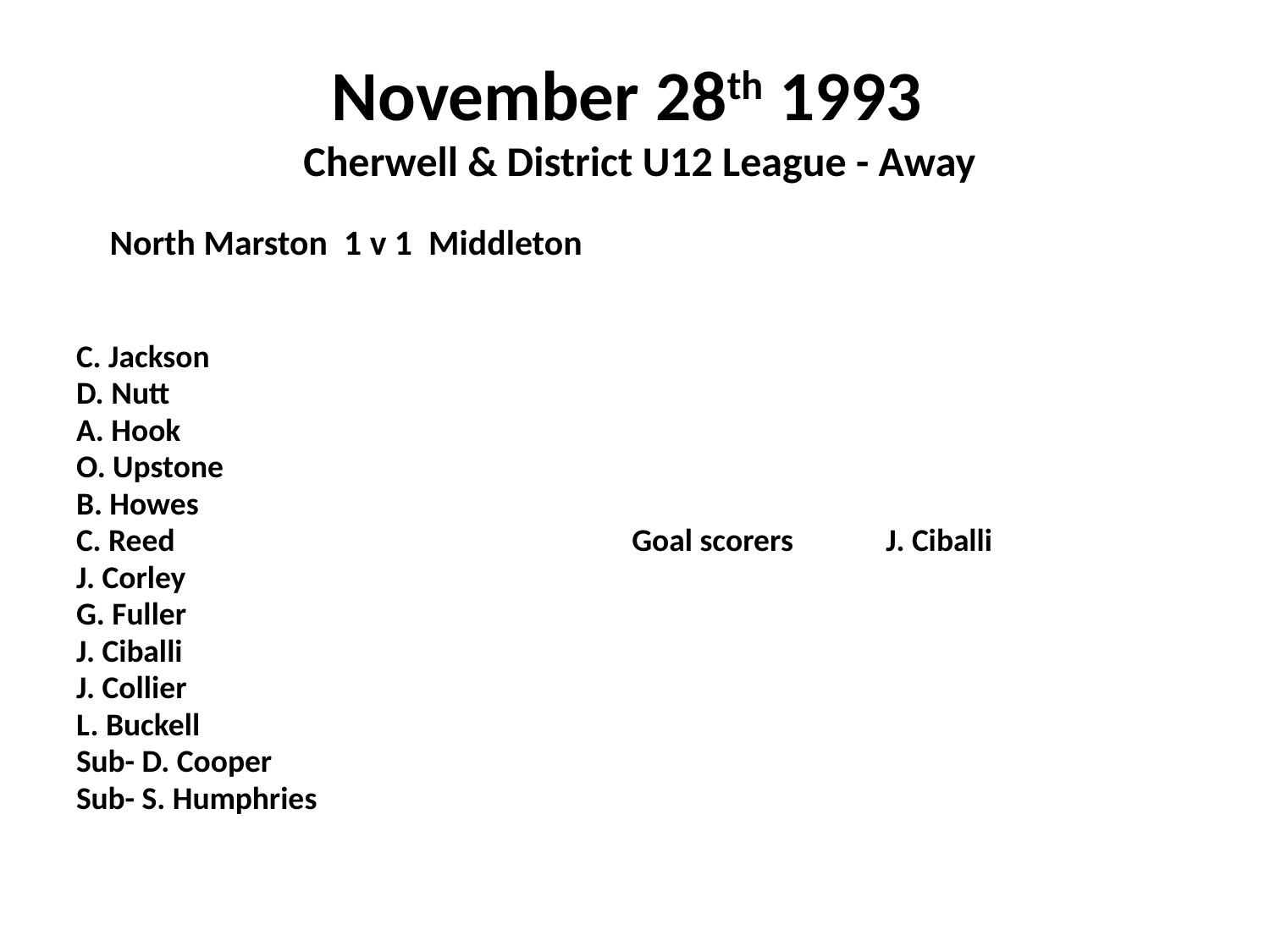

# November 28th 1993 Cherwell & District U12 League - Away
    North Marston  1 v 1  Middleton

C. Jackson
D. Nutt
A. Hook
O. Upstone
B. Howes
C. Reed				Goal scorers	J. Ciballi
J. Corley
G. Fuller
J. Ciballi
J. Collier
L. Buckell
Sub- D. Cooper
Sub- S. Humphries